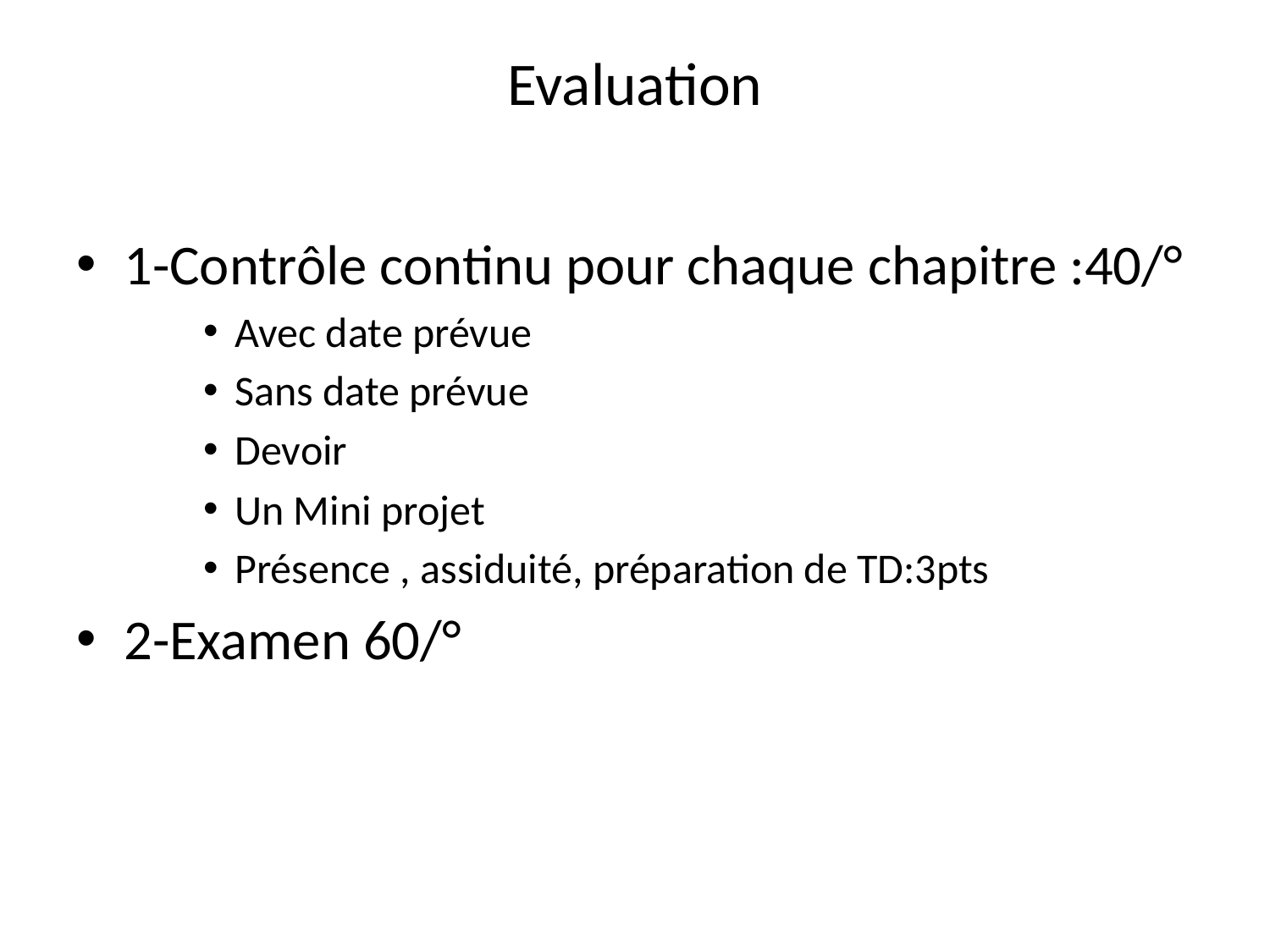

# Evaluation
1-Contrôle continu pour chaque chapitre :40/°
Avec date prévue
Sans date prévue
Devoir
Un Mini projet
Présence , assiduité, préparation de TD:3pts
2-Examen 60/°